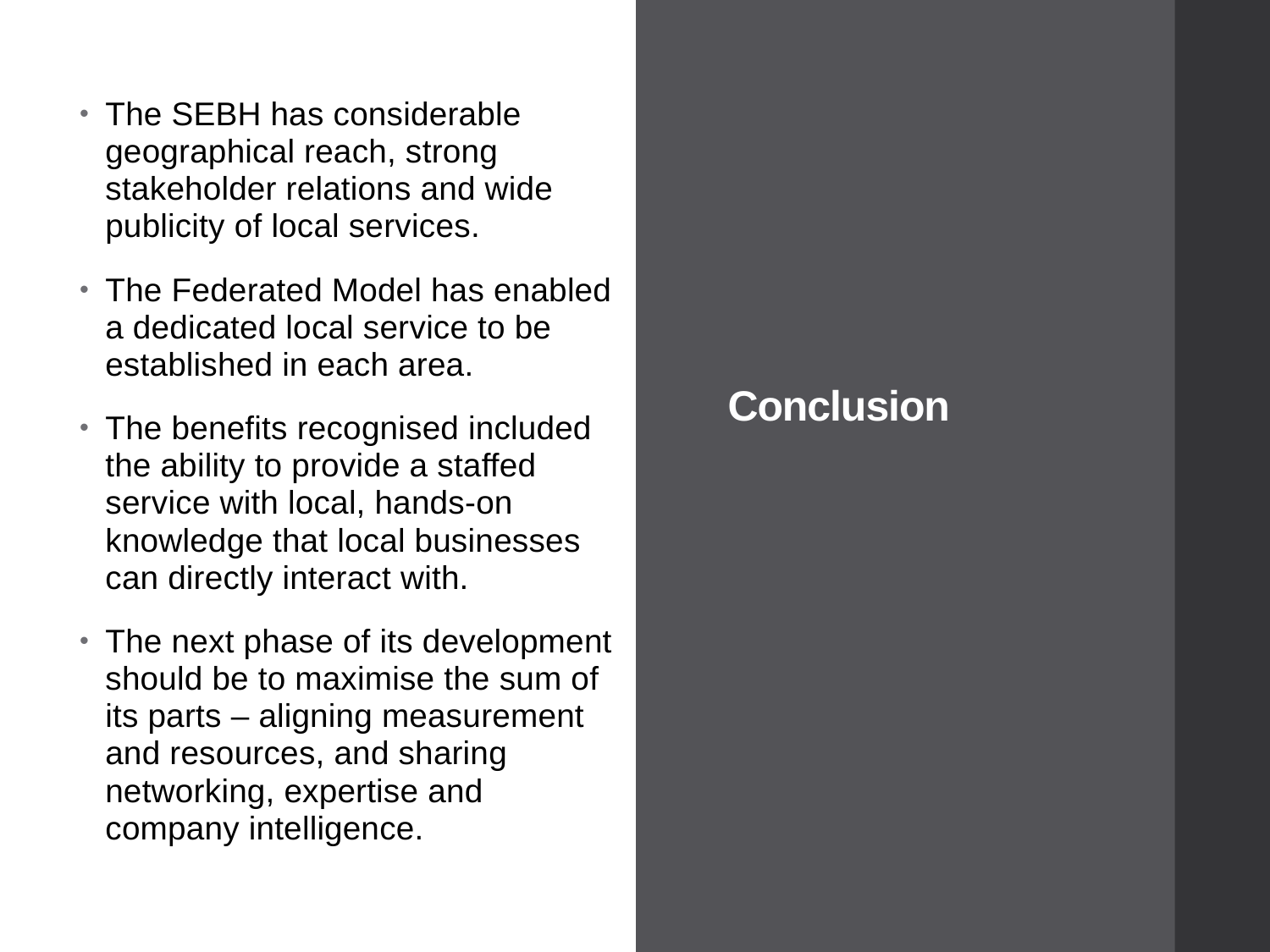

Conclusion
The SEBH has considerable geographical reach, strong stakeholder relations and wide publicity of local services.
The Federated Model has enabled a dedicated local service to be established in each area.
The benefits recognised included the ability to provide a staffed service with local, hands-on knowledge that local businesses can directly interact with.
The next phase of its development should be to maximise the sum of its parts – aligning measurement and resources, and sharing networking, expertise and company intelligence.